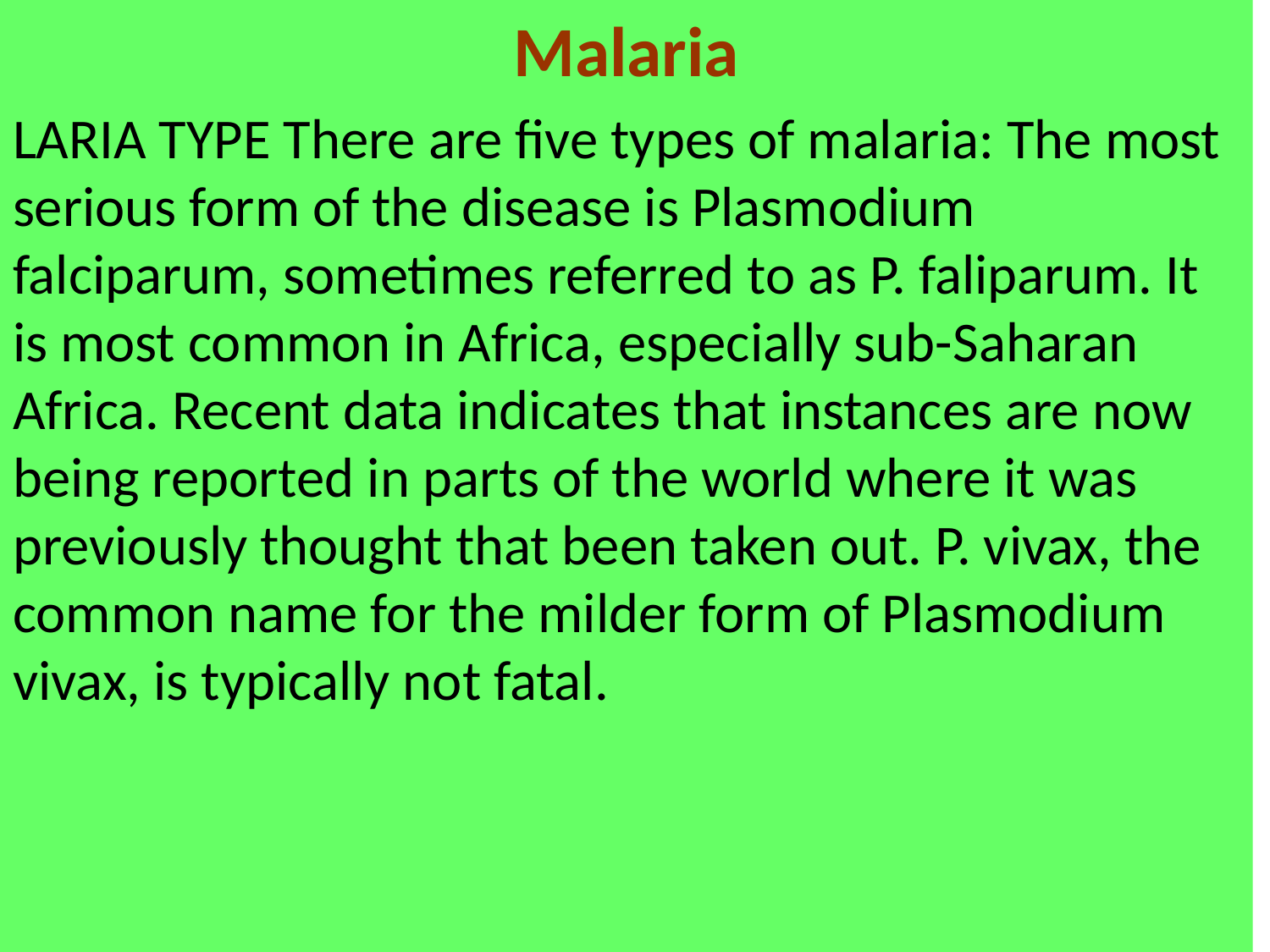

Malaria
LARIA TYPE There are five types of malaria: The most serious form of the disease is Plasmodium falciparum, sometimes referred to as P. faliparum. It is most common in Africa, especially sub-Saharan Africa. Recent data indicates that instances are now being reported in parts of the world where it was previously thought that been taken out. P. vivax, the common name for the milder form of Plasmodium vivax, is typically not fatal.
#